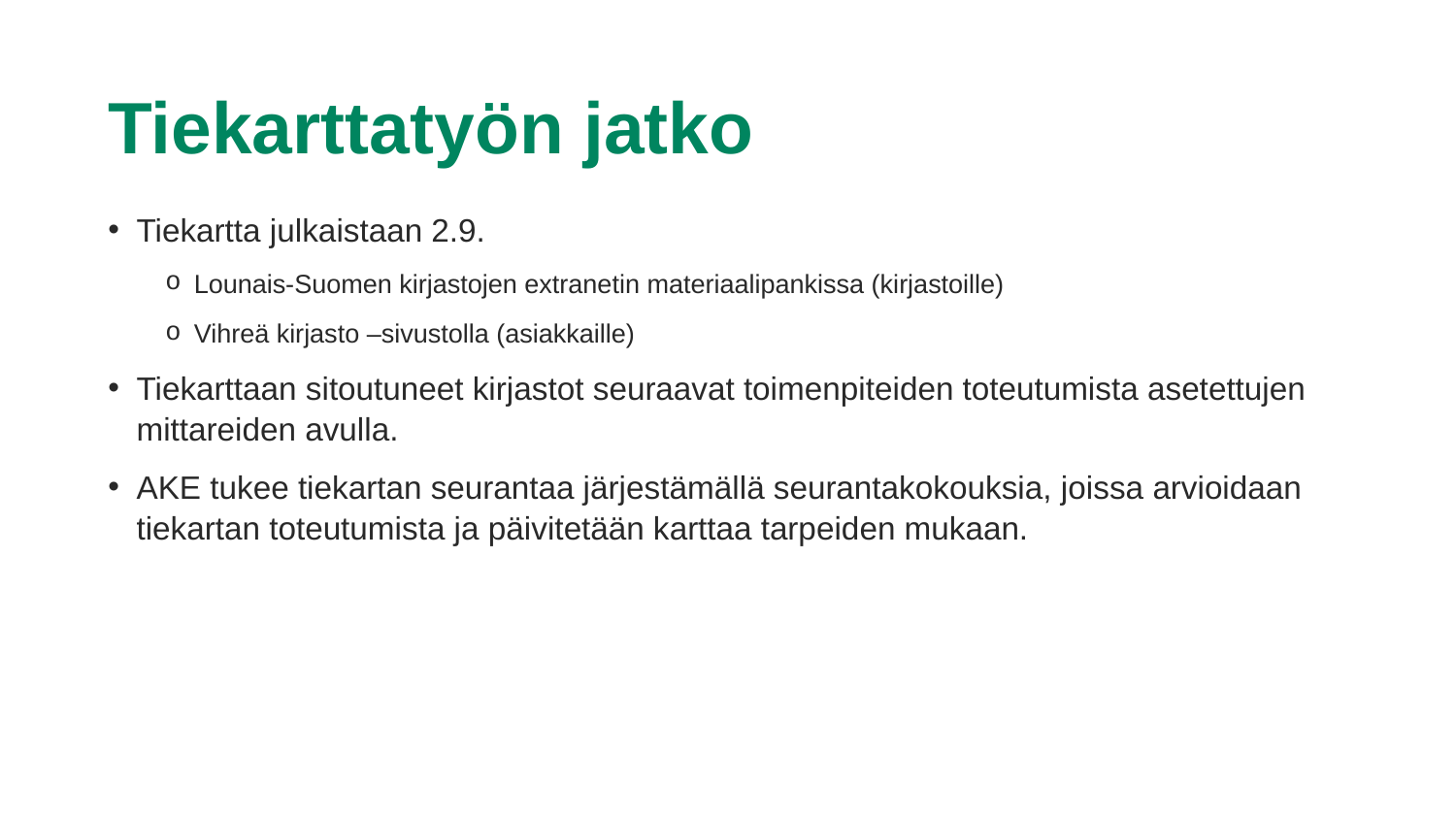

# Tiekarttatyön jatko
Tiekartta julkaistaan 2.9.
Lounais-Suomen kirjastojen extranetin materiaalipankissa (kirjastoille)
Vihreä kirjasto –sivustolla (asiakkaille)
Tiekarttaan sitoutuneet kirjastot seuraavat toimenpiteiden toteutumista asetettujen mittareiden avulla.
AKE tukee tiekartan seurantaa järjestämällä seurantakokouksia, joissa arvioidaan tiekartan toteutumista ja päivitetään karttaa tarpeiden mukaan.